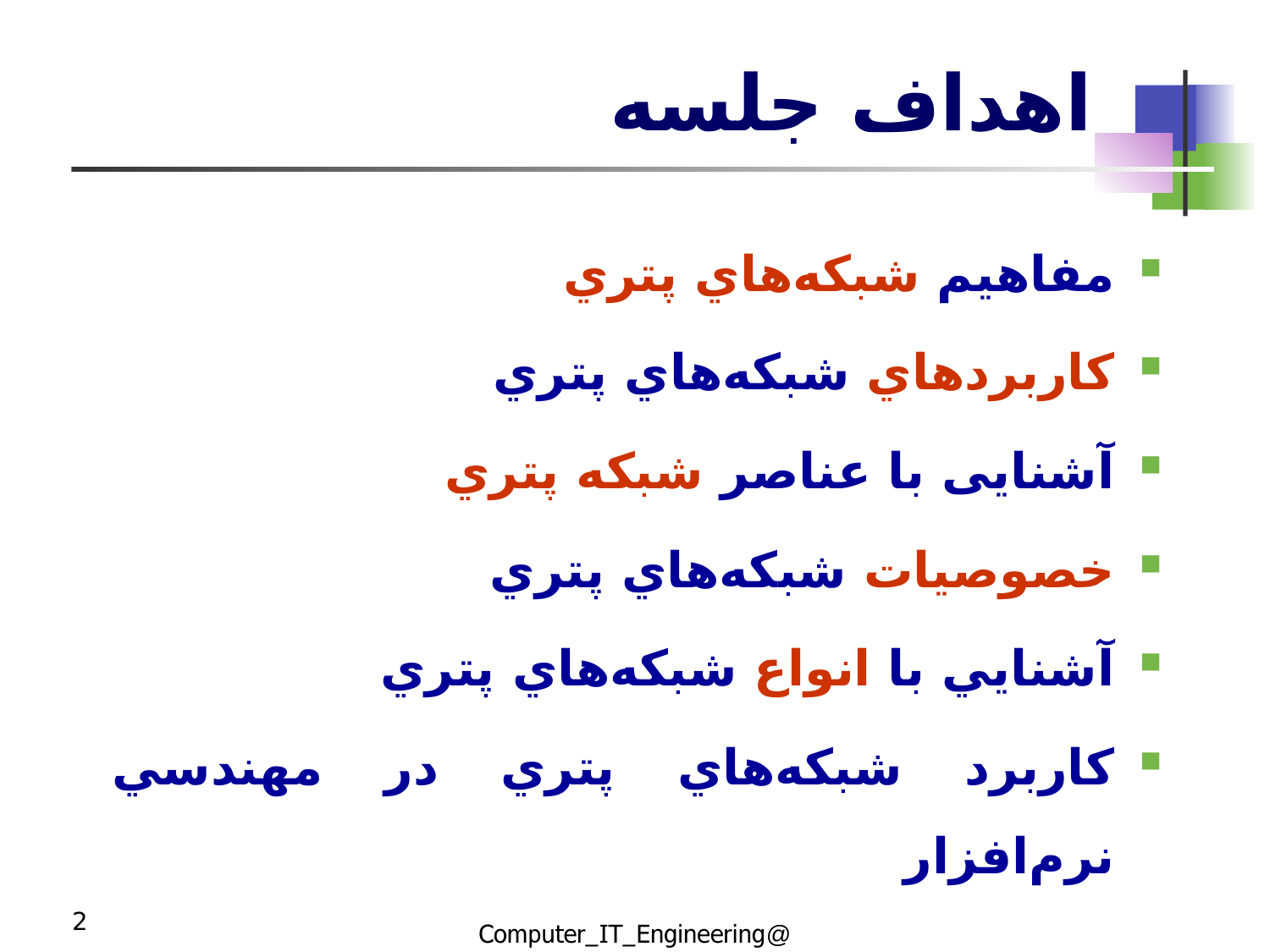

# اهداف جلسه
مفاهيم شبکه‌هاي پتري
کاربردهاي شبکه‌هاي پتري
آشنايی با عناصر شبکه پتري
خصوصيات شبکه‌هاي پتري
آشنايي با انواع شبکه‌هاي پتري
كاربرد شبكه‌هاي پتري در مهندسي نرم‌افزار
2
@Computer_IT_Engineering